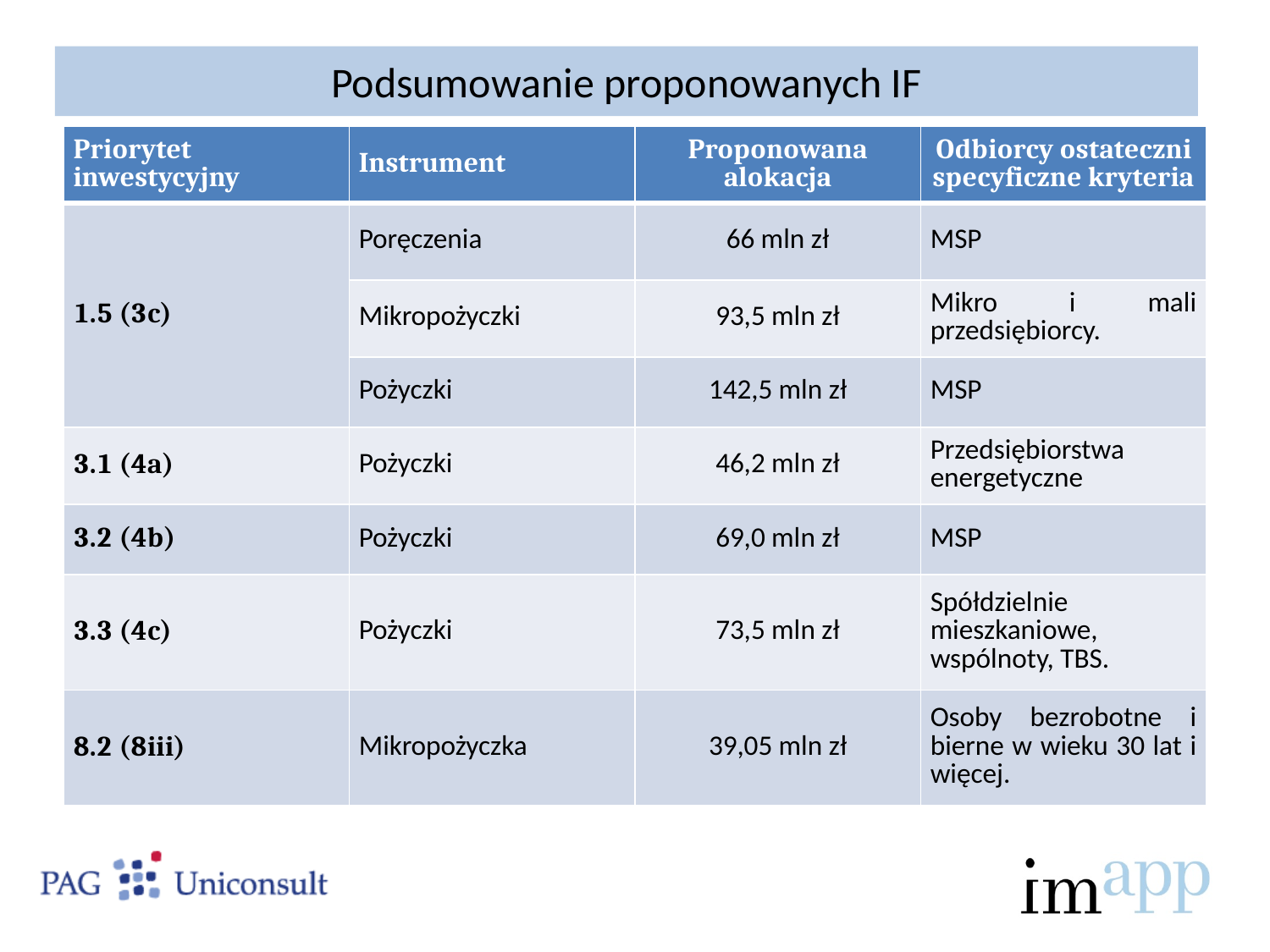

# Podsumowanie proponowanych IF
| Priorytet inwestycyjny | Instrument | Proponowana alokacja | Odbiorcy ostateczni specyficzne kryteria |
| --- | --- | --- | --- |
| 1.5 (3c) | Poręczenia | 66 mln zł | MSP |
|  | Mikropożyczki | 93,5 mln zł | Mikro i mali przedsiębiorcy. |
|  | Pożyczki | 142,5 mln zł | MSP |
| 3.1 (4a) | Pożyczki | 46,2 mln zł | Przedsiębiorstwa energetyczne |
| 3.2 (4b) | Pożyczki | 69,0 mln zł | MSP |
| 3.3 (4c) | Pożyczki | 73,5 mln zł | Spółdzielnie mieszkaniowe, wspólnoty, TBS. |
| 8.2 (8iii) | Mikropożyczka | 39,05 mln zł | Osoby bezrobotne i bierne w wieku 30 lat i więcej. |